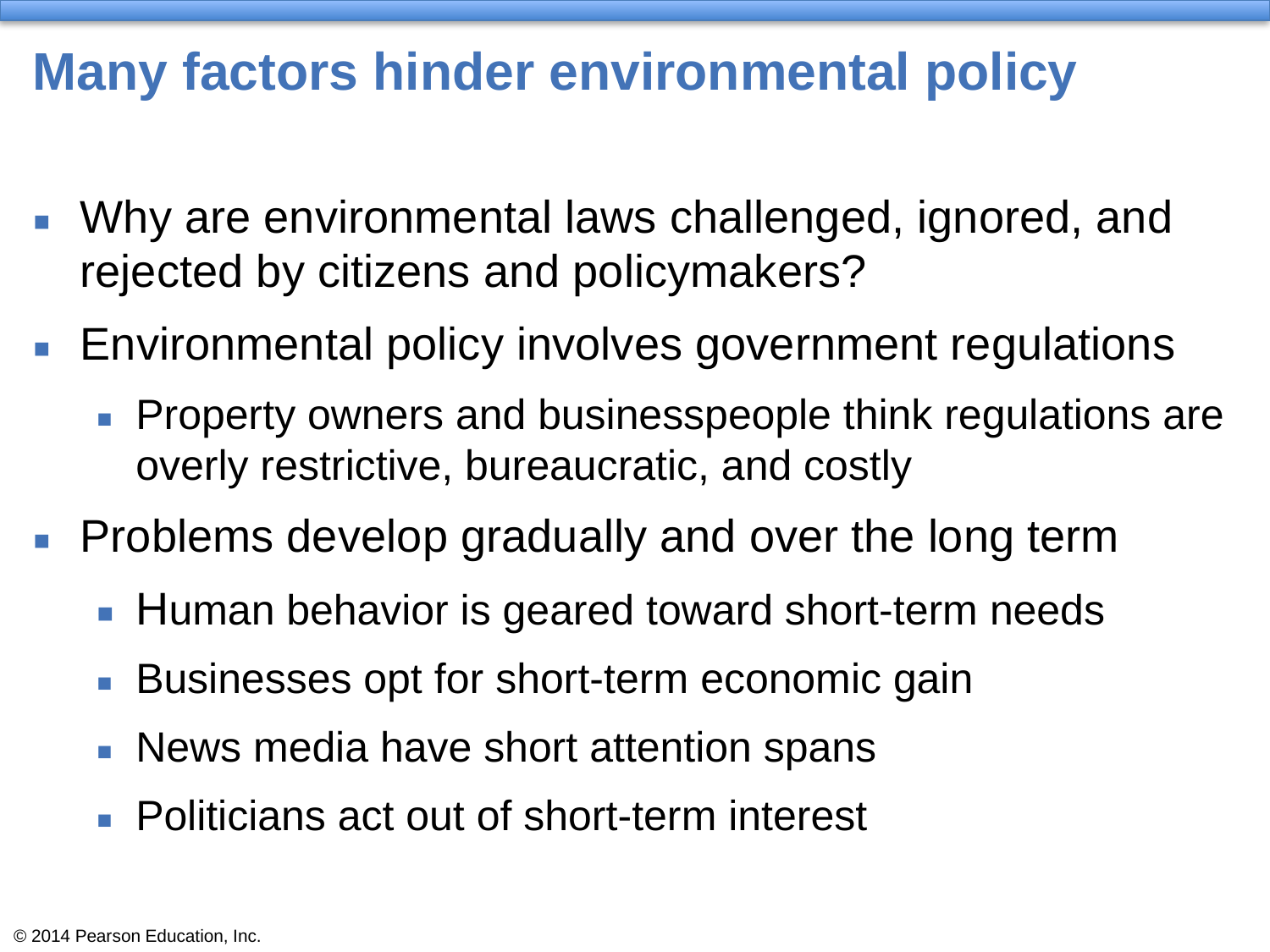

# Many factors hinder environmental policy
Why are environmental laws challenged, ignored, and rejected by citizens and policymakers?
Environmental policy involves government regulations
Property owners and businesspeople think regulations are overly restrictive, bureaucratic, and costly
Problems develop gradually and over the long term
Human behavior is geared toward short-term needs
Businesses opt for short-term economic gain
News media have short attention spans
Politicians act out of short-term interest